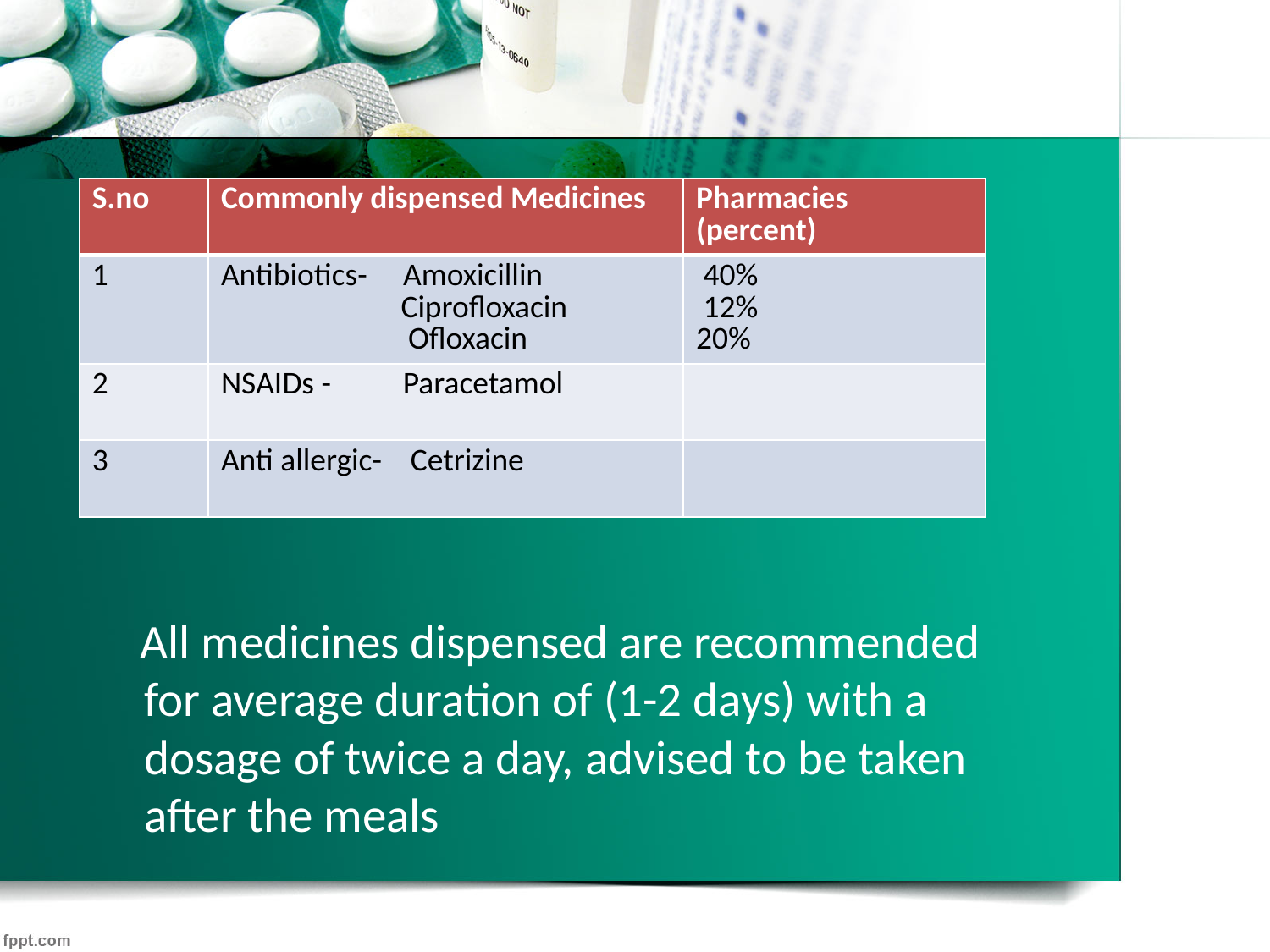

| S.no | Commonly dispensed Medicines | Pharmacies (percent) |
| --- | --- | --- |
| 1 | Antibiotics- Amoxicillin Ciprofloxacin Ofloxacin | 40% 12% 20% |
| 2 | NSAIDs - Paracetamol |  |
| 3 | Anti allergic- Cetrizine |  |

    All medicines dispensed are recommended for average duration of (1-2 days) with a dosage of twice a day, advised to be taken after the meals